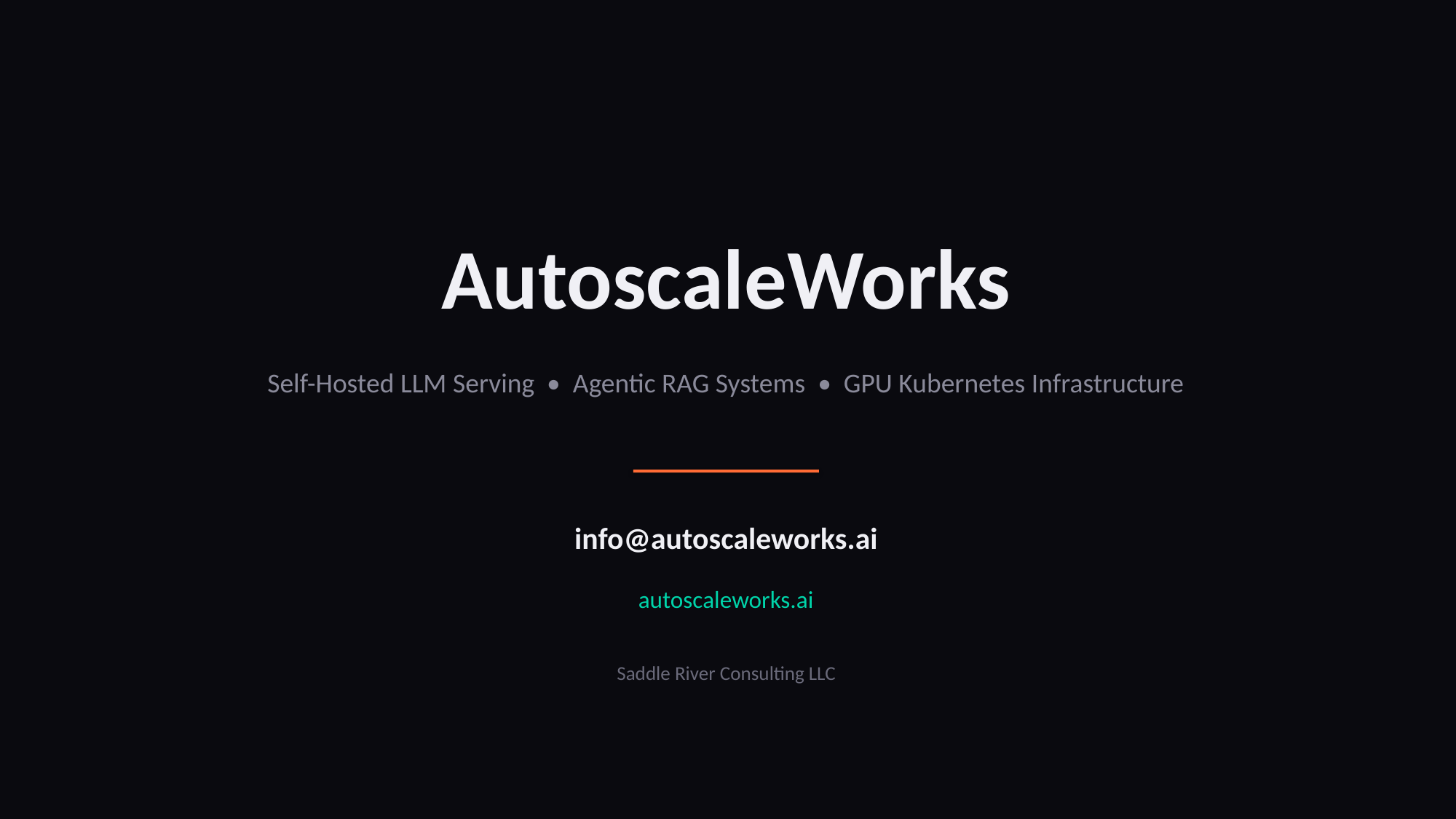

AutoscaleWorks
Self-Hosted LLM Serving  •  Agentic RAG Systems  •  GPU Kubernetes Infrastructure

info@autoscaleworks.ai
autoscaleworks.ai
Saddle River Consulting LLC